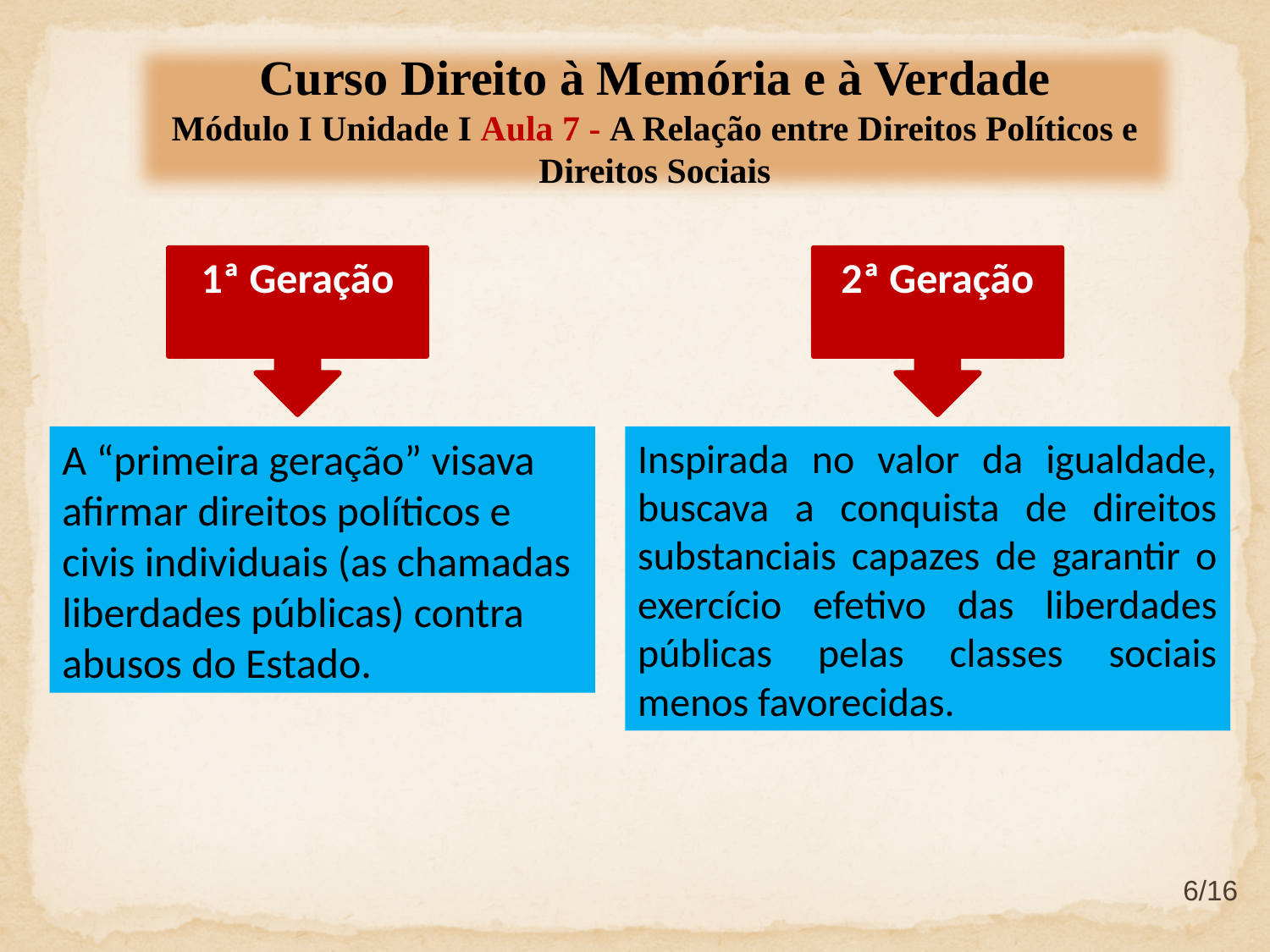

Curso Direito à Memória e à Verdade
Módulo I Unidade I Aula 7 - A Relação entre Direitos Políticos e Direitos Sociais
1ª Geração

2ª Geração

A “primeira geração” visava
afirmar direitos políticos e
civis individuais (as chamadas
liberdades públicas) contra
abusos do Estado.
Inspirada no valor da igualdade, buscava a conquista de direitos substanciais capazes de garantir o exercício efetivo das liberdades públicas pelas classes sociais menos favorecidas.
6/16